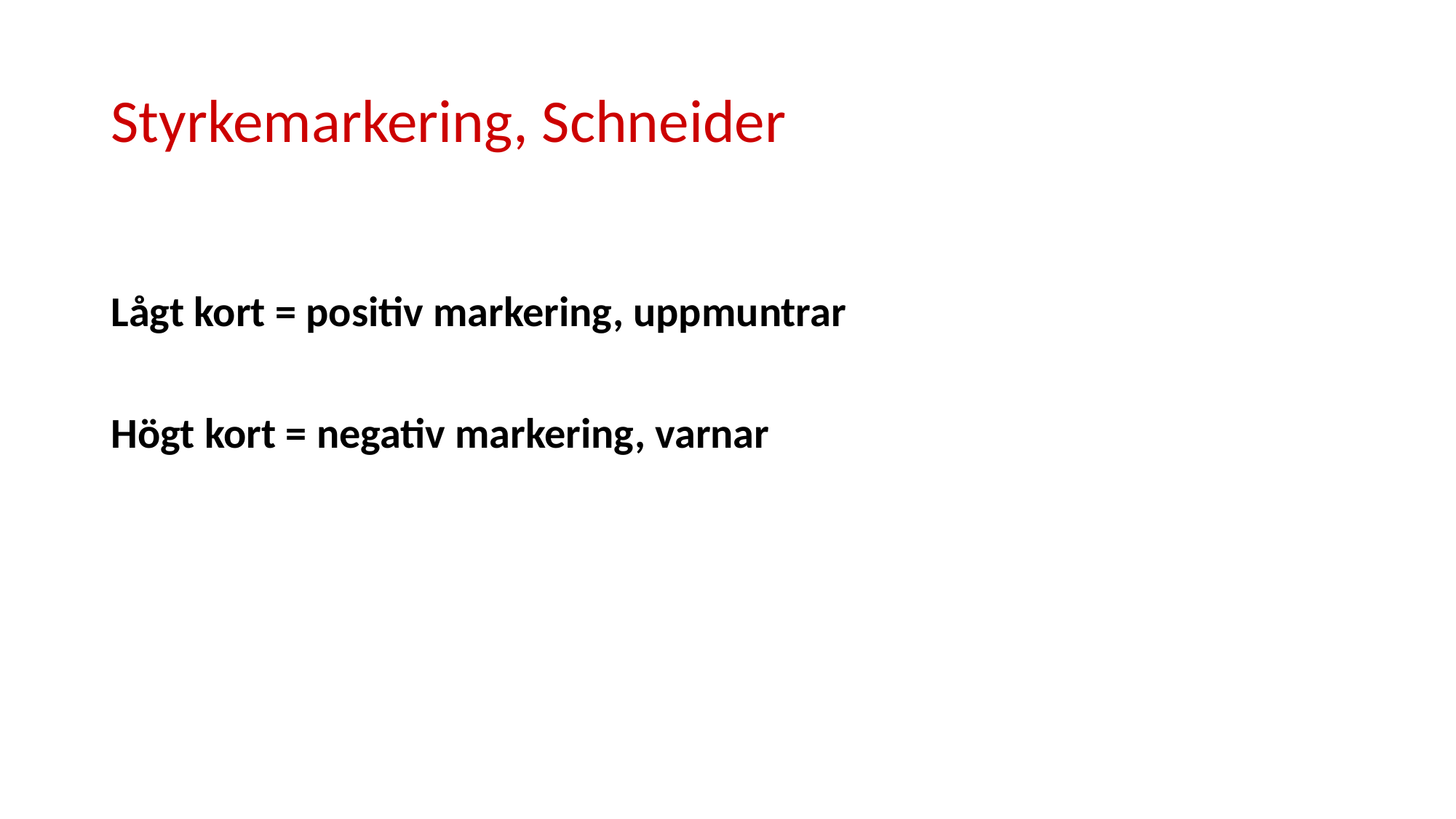

# Styrkemarkering, Schneider

Lågt kort = positiv markering, uppmuntrar

Högt kort = negativ markering, varnar